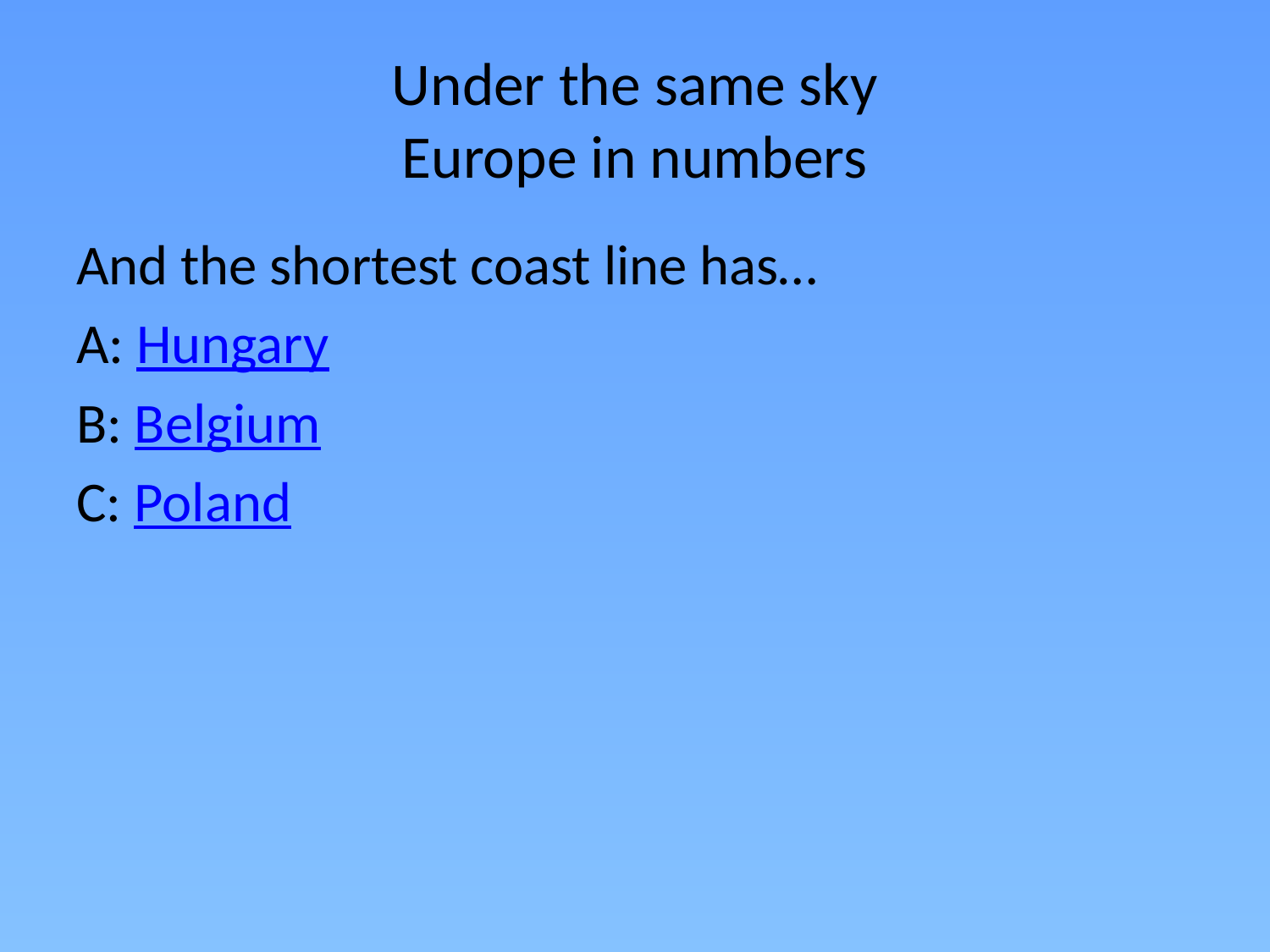

# Under the same sky Europe in numbers
And the shortest coast line has…
A: Hungary
B: Belgium
C: Poland